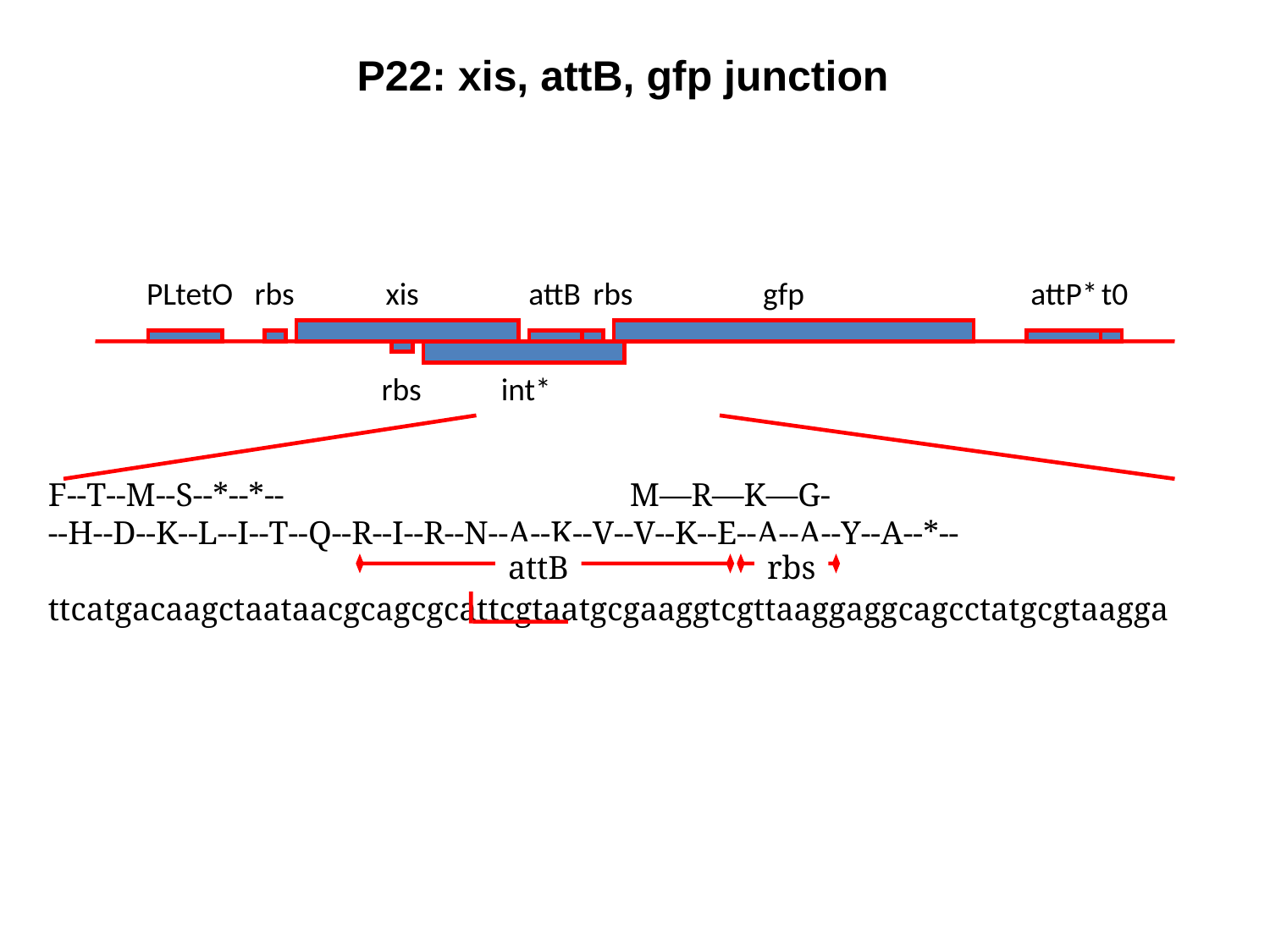

P22: xis, attB, gfp junction
PLtetO
rbs
xis
attB
rbs
gfp
attP*
t0

rbs
int*

F--T--M--S--*--*--                                          M—R—K—G-
--H--D--K--L--I--T--Q--R--I--R--N--A--K--V--V--K--E--A--A--Y--A--*--

ttcatgacaagctaataacgcagcgcattcgtaatgcgaaggtcgttaaggaggcagcctatgcgtaagga
attB
rbs